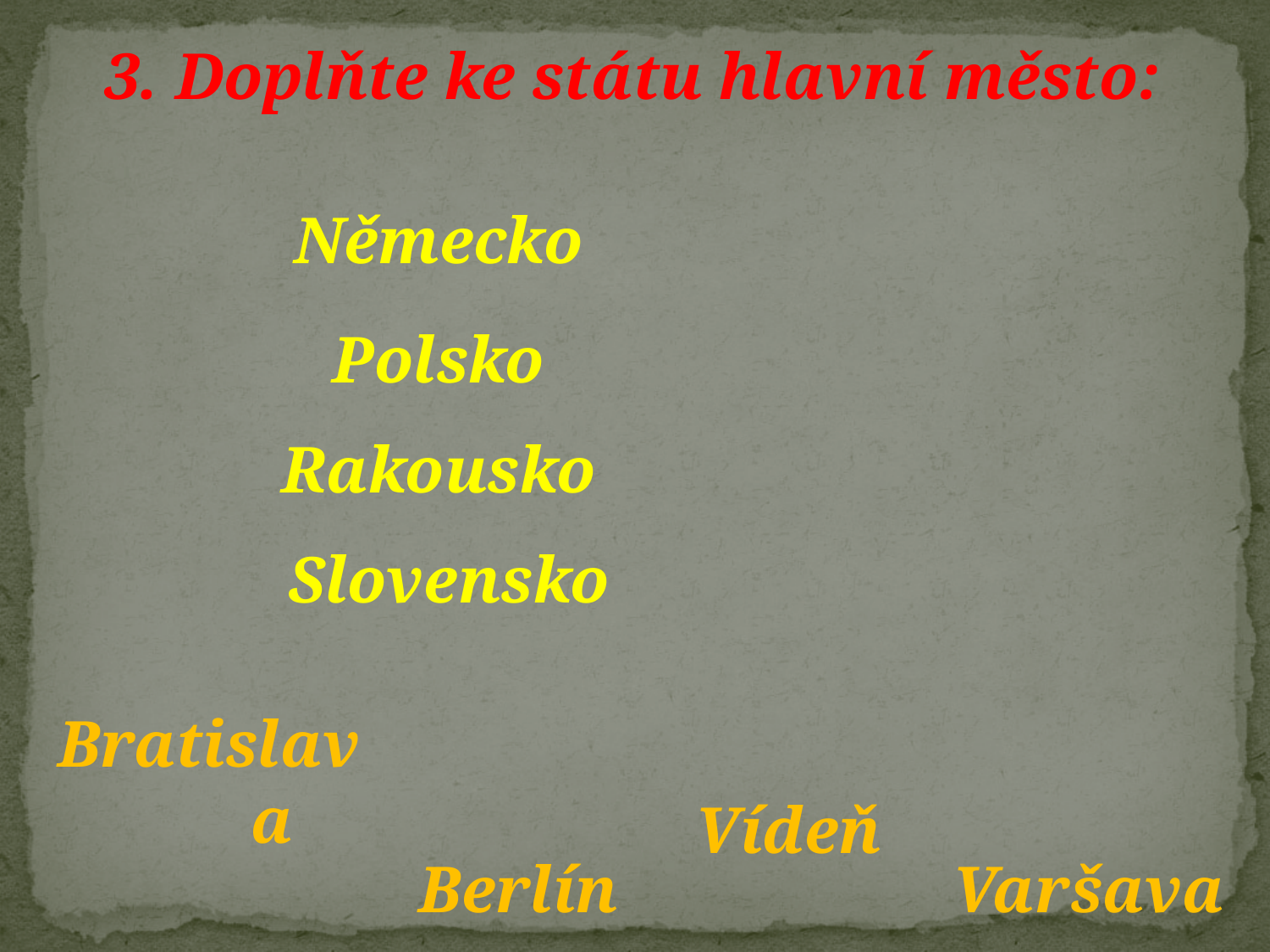

3. Doplňte ke státu hlavní město:
Německo
Polsko
Rakousko
Slovensko
Bratislava
Vídeň
Berlín
Varšava